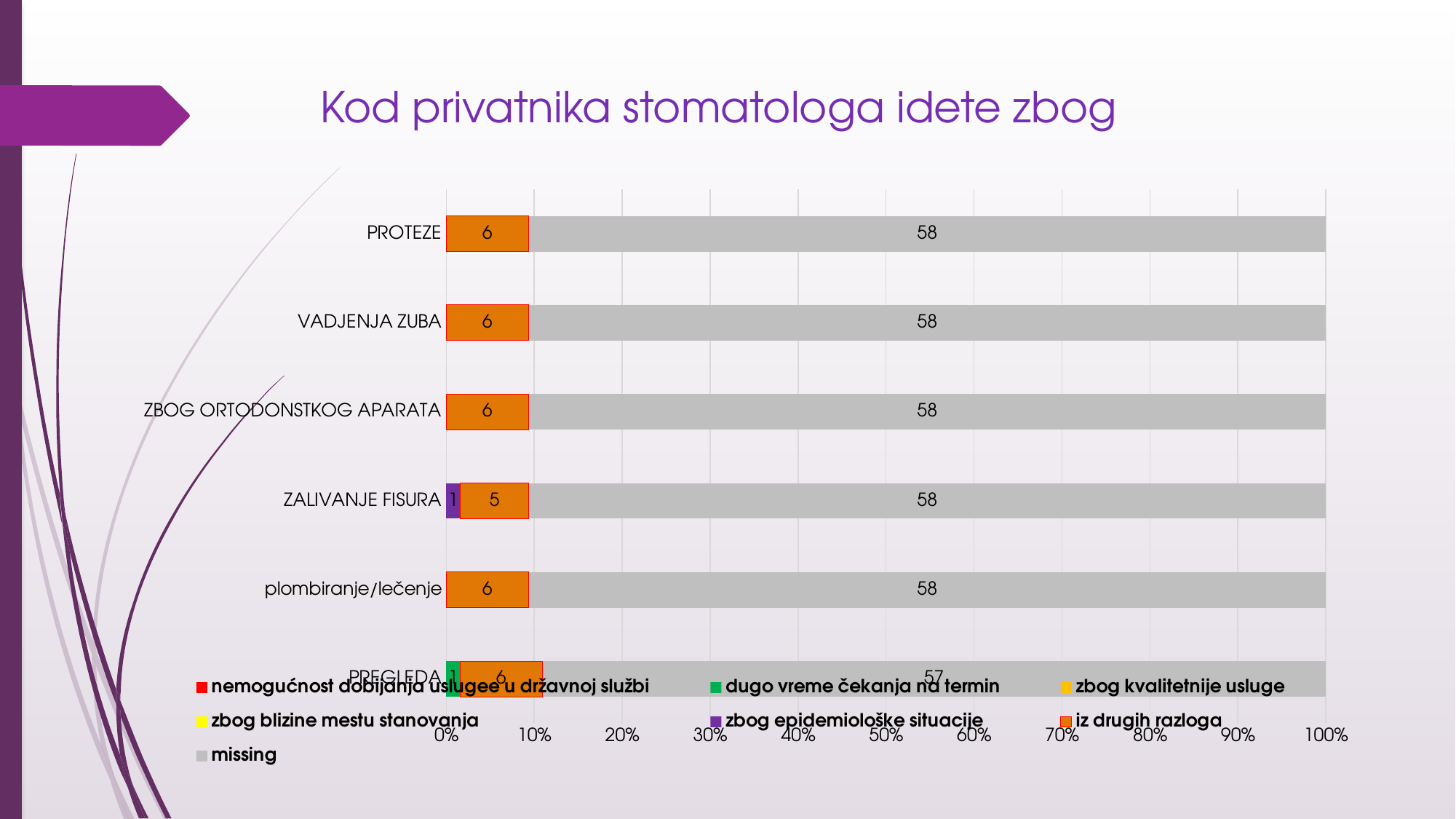

# Kod privatnika stomatologa idete zbog

### Chart

| Category | nemogućnost dobijanja uslugee u državnoj službi | dugo vreme čekanja na termin | zbog kvalitetnije usluge | zbog blizine mestu stanovanja | zbog epidemiološke situacije | iz drugih razloga | missing |
|---|---|---|---|---|---|---|---|
| PREGLEDA | None | 1.0 | None | None | None | 6.0 | 57.0 |
| plombiranje/lečenje | None | None | None | None | None | 6.0 | 58.0 |
| ZALIVANJE FISURA | None | None | None | None | 1.0 | 5.0 | 58.0 |
| ZBOG ORTODONSTKOG APARATA | None | None | None | None | None | 6.0 | 58.0 |
| VADJENJA ZUBA | None | None | None | None | None | 6.0 | 58.0 |
| PROTEZE | None | None | None | None | None | 6.0 | 58.0 |